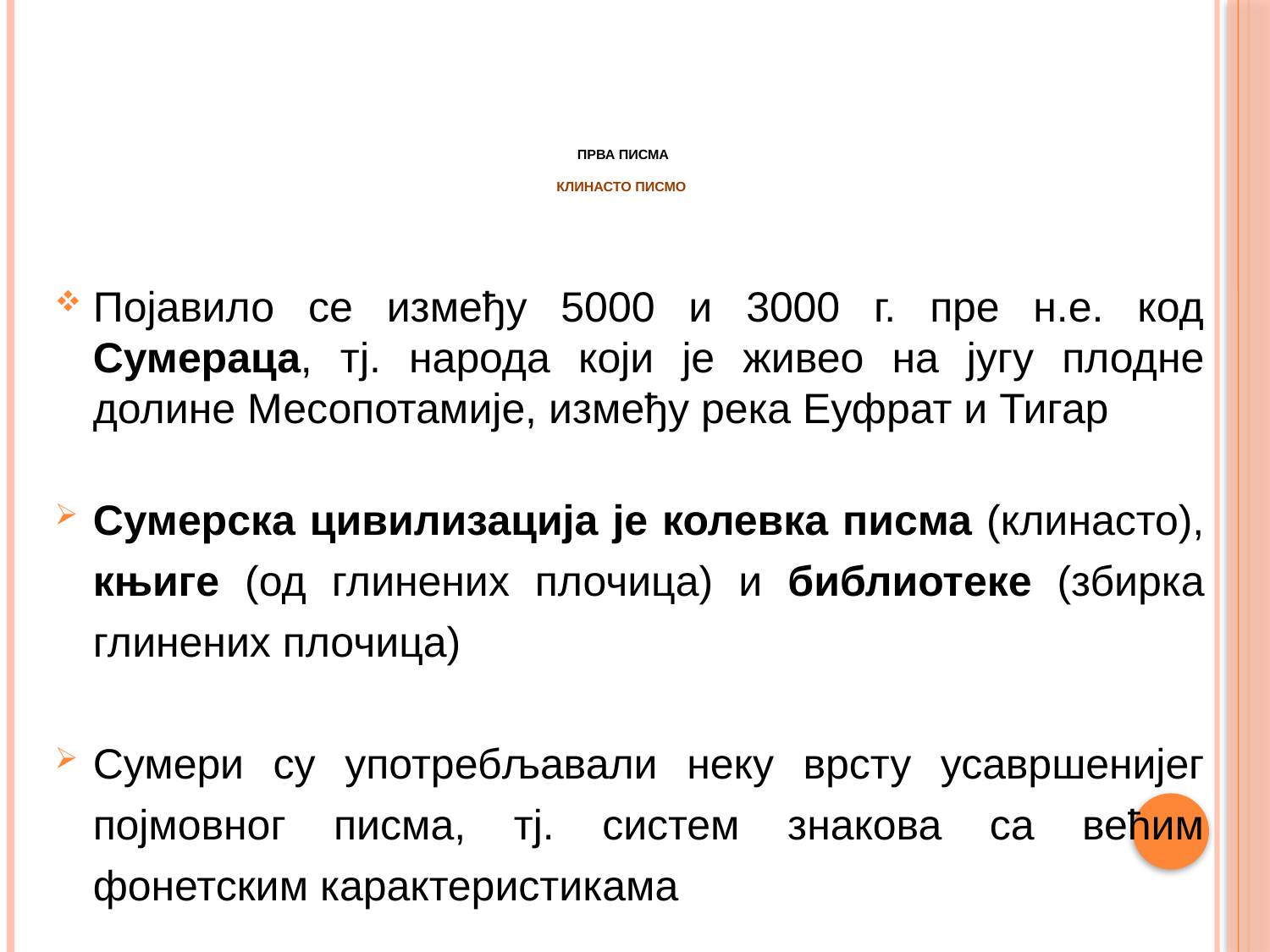

# ПРВА ПИСМА КЛИНАСТО ПИСМО

Појавило се између 5000 и 3000 г. пре н.е. код Сумераца, тј. народа који је живео на југу плодне долине Месопотамије, између река Еуфрат и Тигар

Сумерска цивилизација је колевка писма (клинасто), књиге (од глинених плочица) и библиотеке (збирка глинених плочица)

Сумери су употребљавали неку врсту усавршенијег појмовног писма, тј. систем знакова са већим фонетским карактеристикама